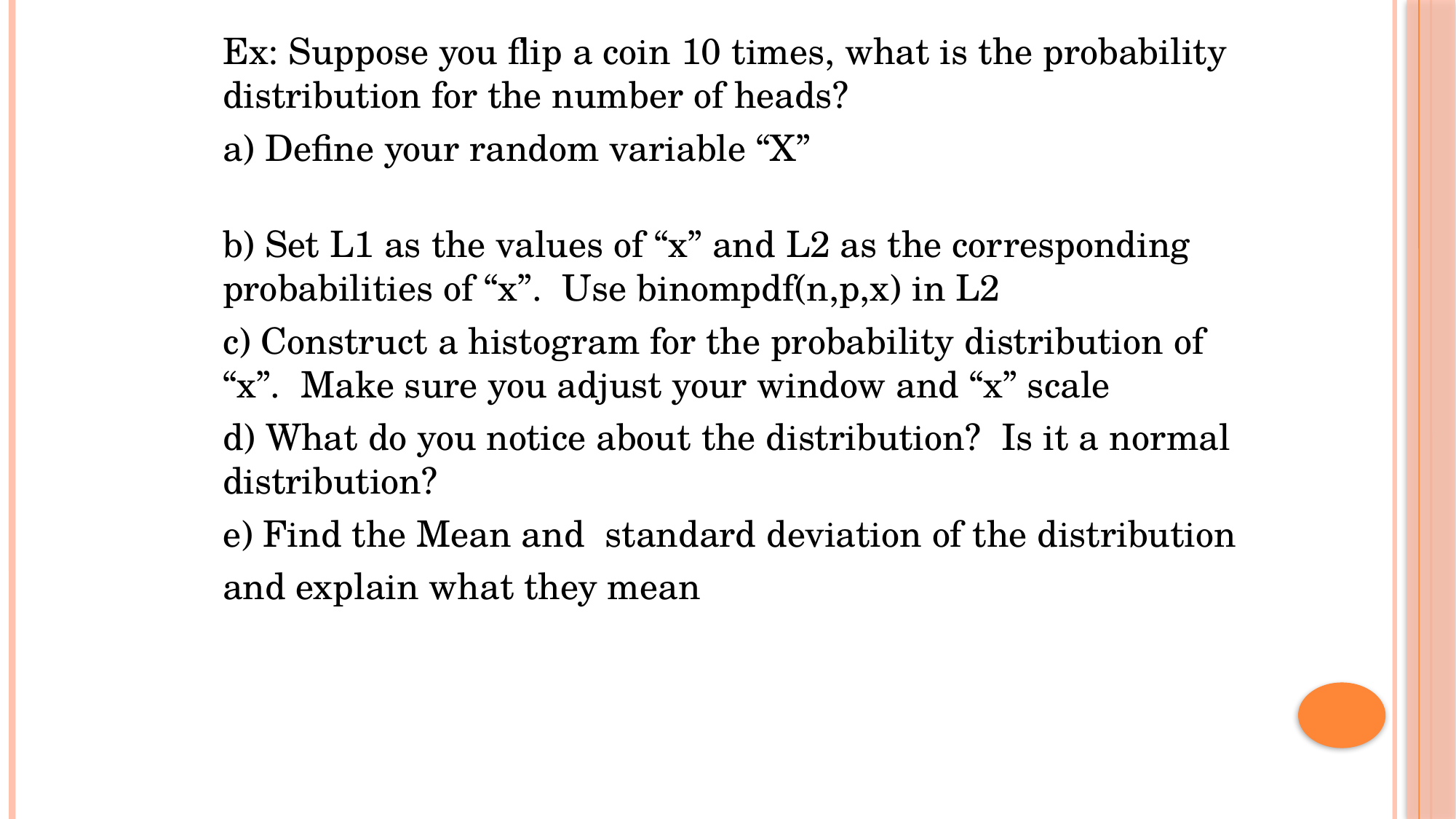

Ex: Suppose you flip a coin 10 times, what is the probability distribution for the number of heads?
a) Define your random variable “X”
b) Set L1 as the values of “x” and L2 as the corresponding probabilities of “x”.  Use binompdf(n,p,x) in L2
c) Construct a histogram for the probability distribution of “x”.  Make sure you adjust your window and “x” scale
d) What do you notice about the distribution?  Is it a normal distribution?
e) Find the Mean and  standard deviation of the distribution
and explain what they mean